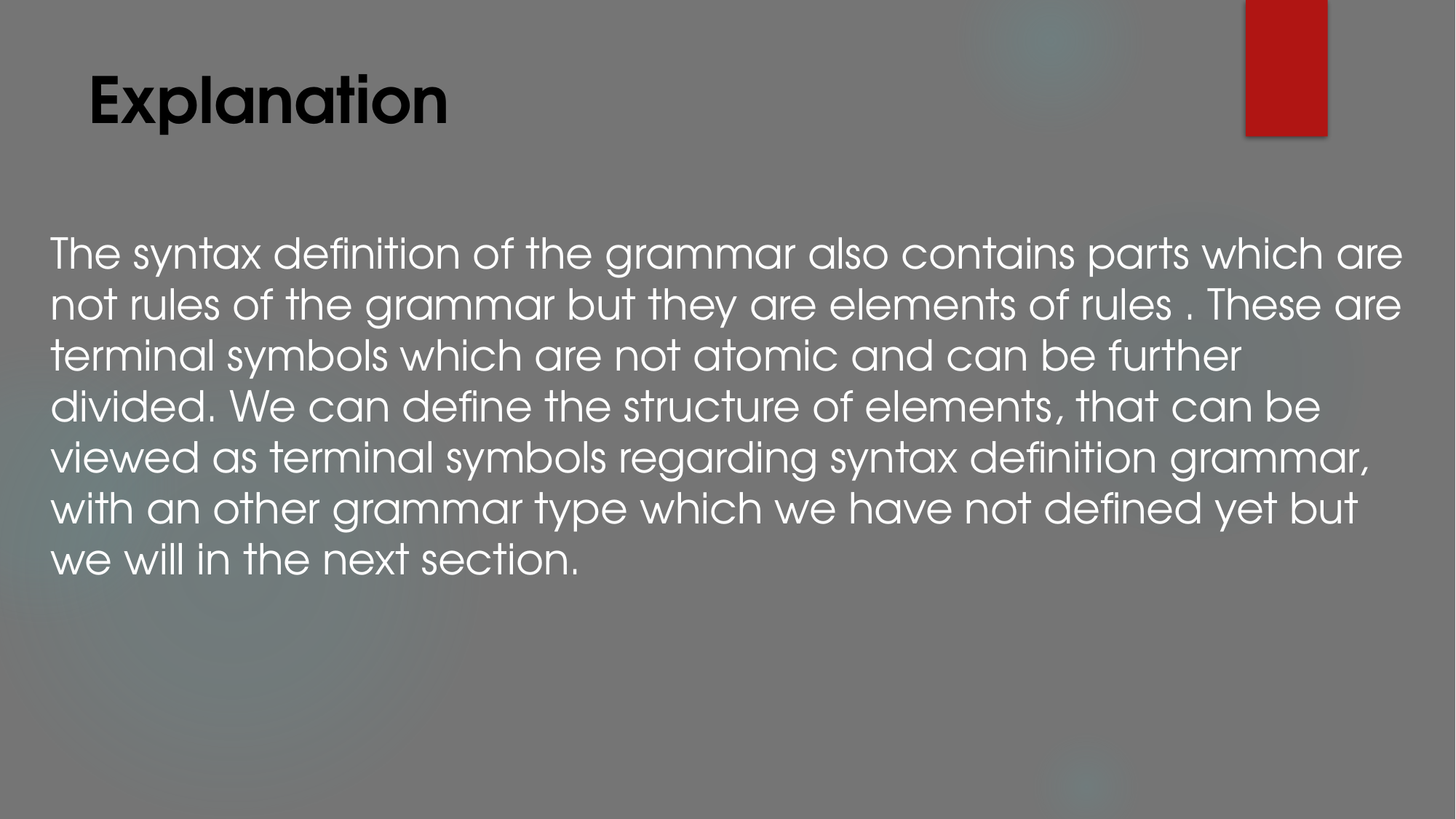

# Explanation
The syntax definition of the grammar also contains parts which are not rules of the grammar but they are elements of rules . These are terminal symbols which are not atomic and can be further divided. We can define the structure of elements, that can be viewed as terminal symbols regarding syntax definition grammar, with an other grammar type which we have not defined yet but we will in the next section.